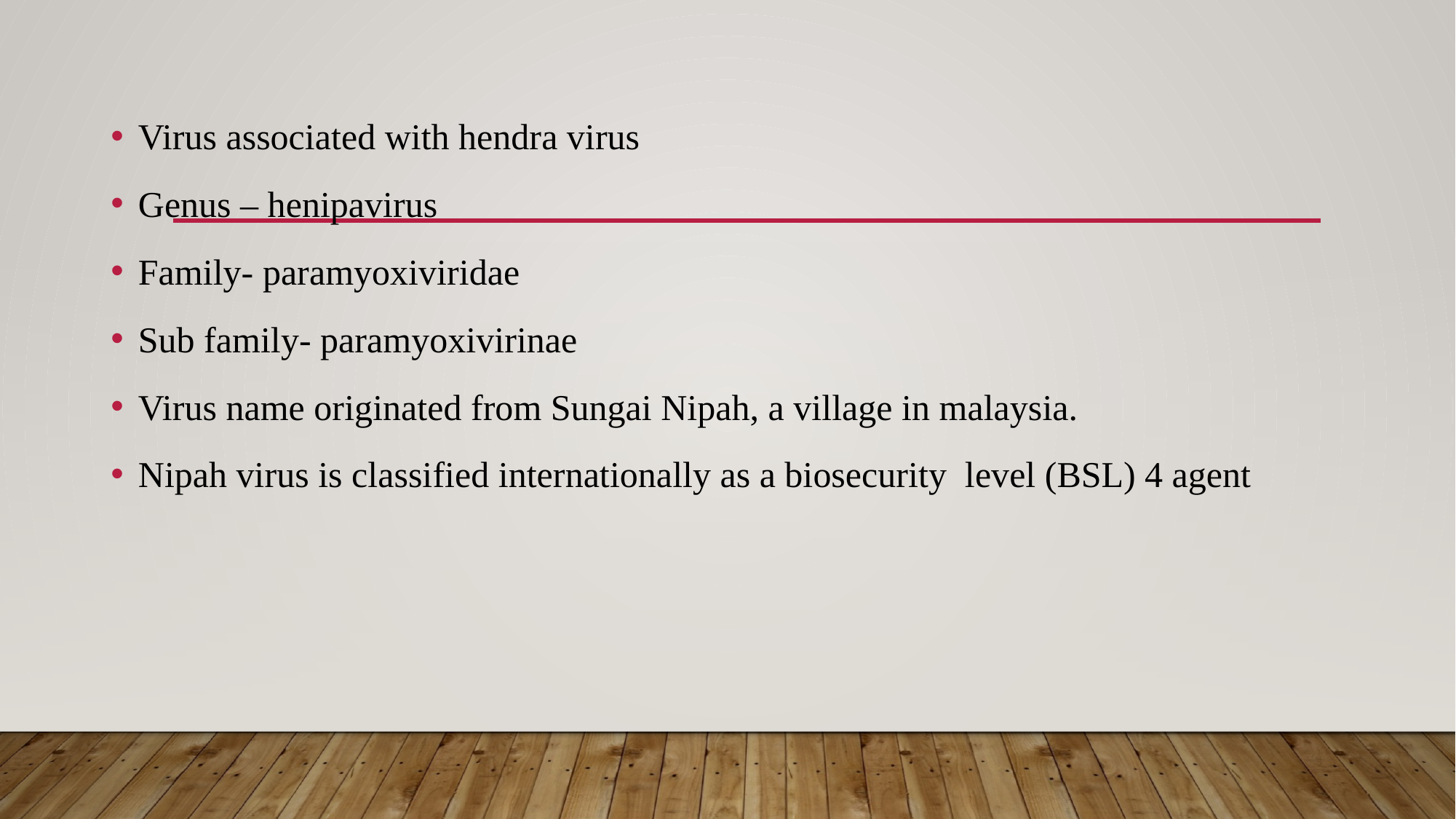

Virus associated with hendra virus
Genus – henipavirus
Family- paramyoxiviridae
Sub family- paramyoxivirinae
Virus name originated from Sungai Nipah, a village in malaysia.
Nipah virus is classified internationally as a biosecurity  level (BSL) 4 agent